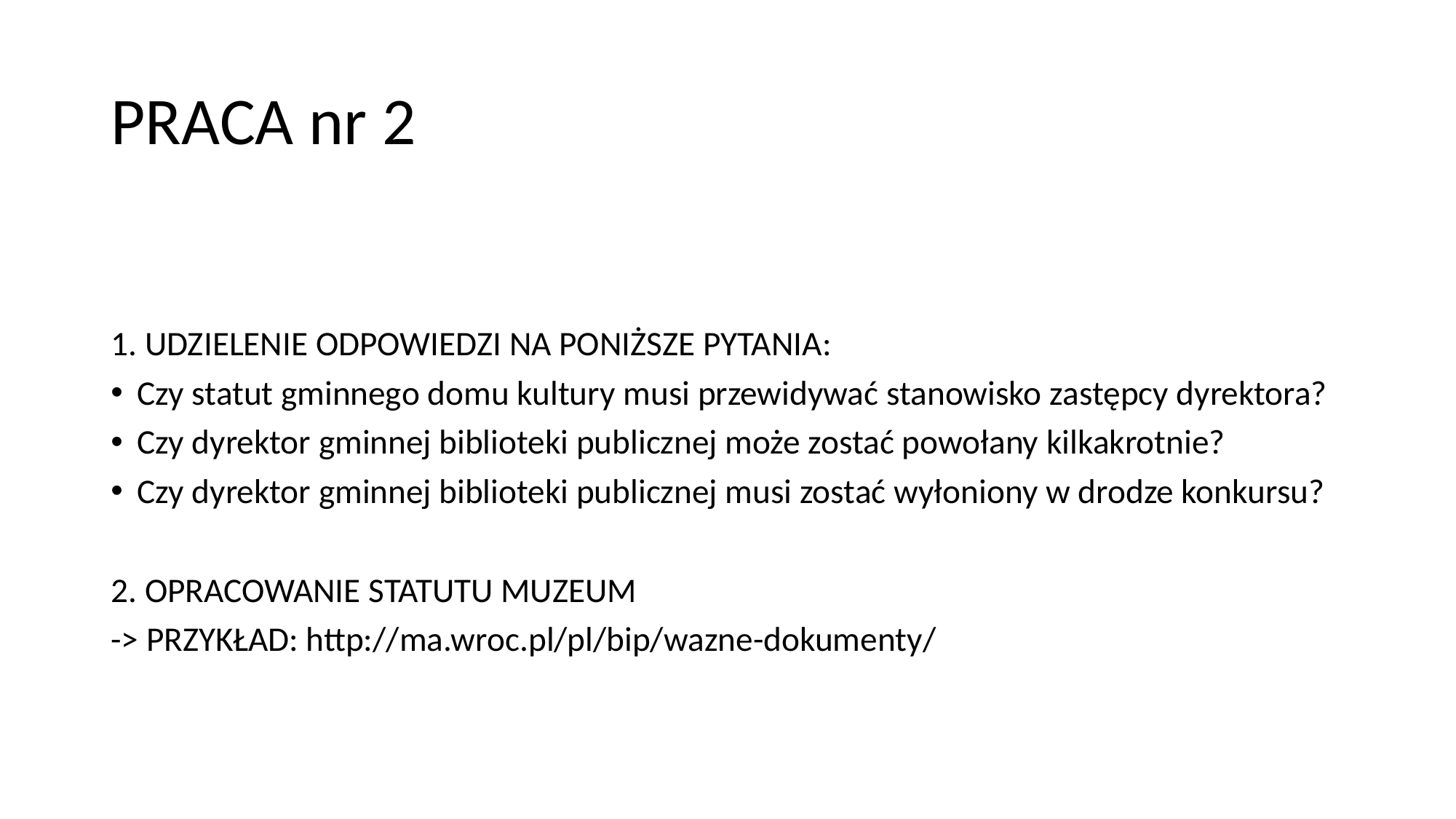

# PRACA nr 2

1. UDZIELENIE ODPOWIEDZI NA PONIŻSZE PYTANIA:
Czy statut gminnego domu kultury musi przewidywać stanowisko zastępcy dyrektora?
Czy dyrektor gminnej biblioteki publicznej może zostać powołany kilkakrotnie?
Czy dyrektor gminnej biblioteki publicznej musi zostać wyłoniony w drodze konkursu?

2. OPRACOWANIE STATUTU MUZEUM
-> PRZYKŁAD: http://ma.wroc.pl/pl/bip/wazne-dokumenty/